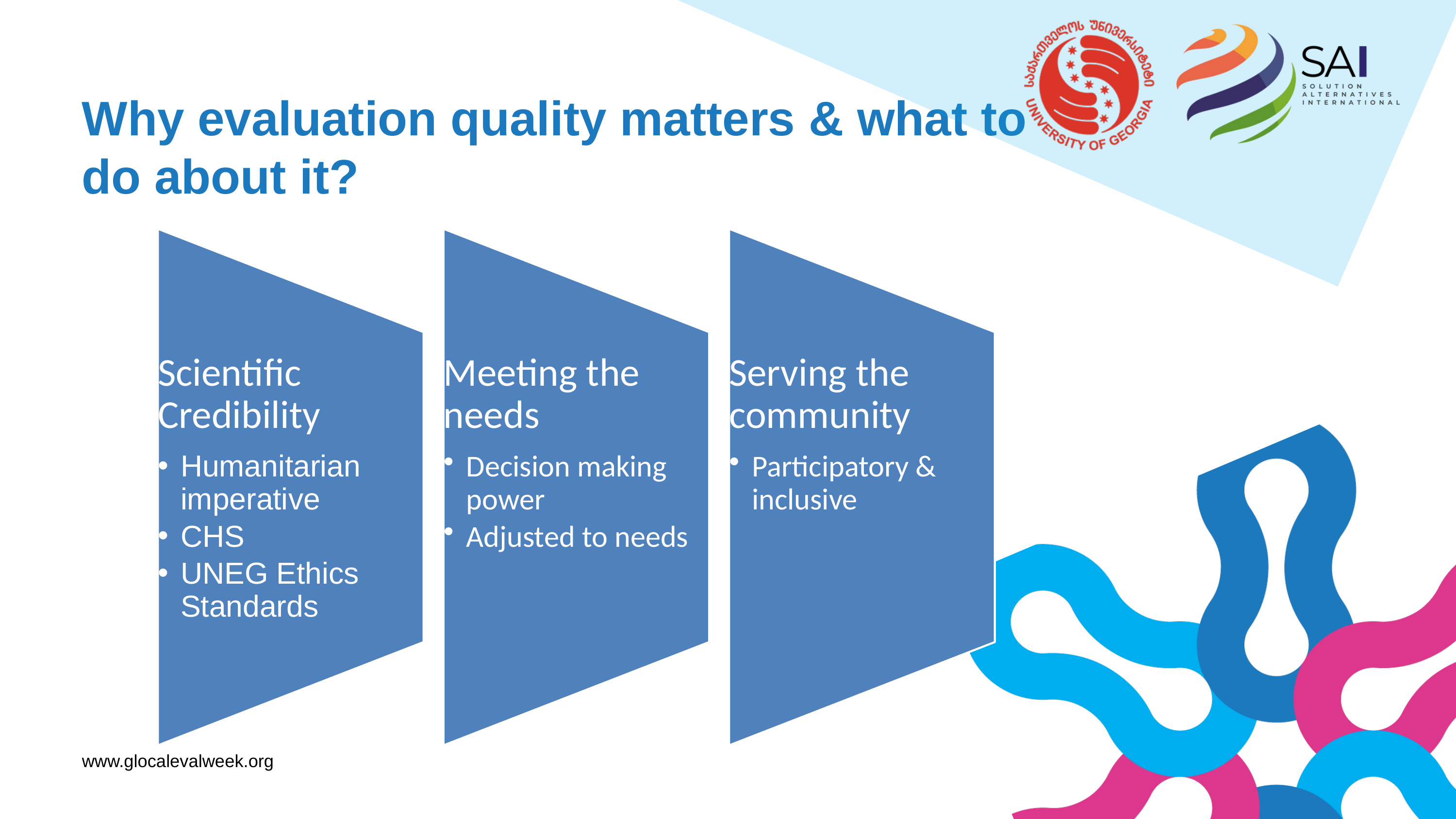

Why evaluation quality matters & what to do about it?
Scientific Credibility
Humanitarian imperative
CHS
UNEG Ethics Standards
Meeting the needs
Decision making power
Adjusted to needs
Serving the community
Participatory & inclusive

www.glocalevalweek.org